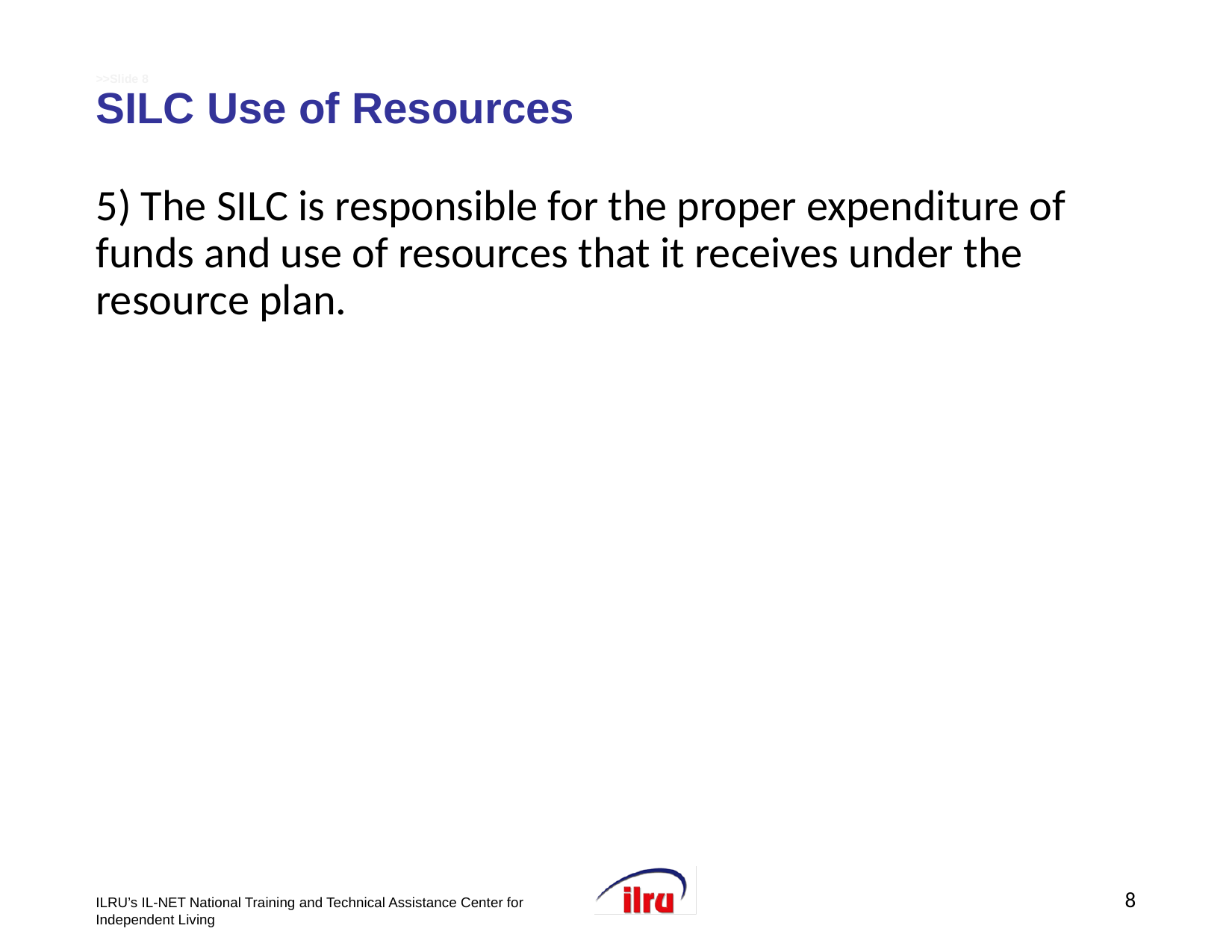

# >>Slide 8 SILC Use of Resources
5) The SILC is responsible for the proper expenditure of funds and use of resources that it receives under the resource plan.
8